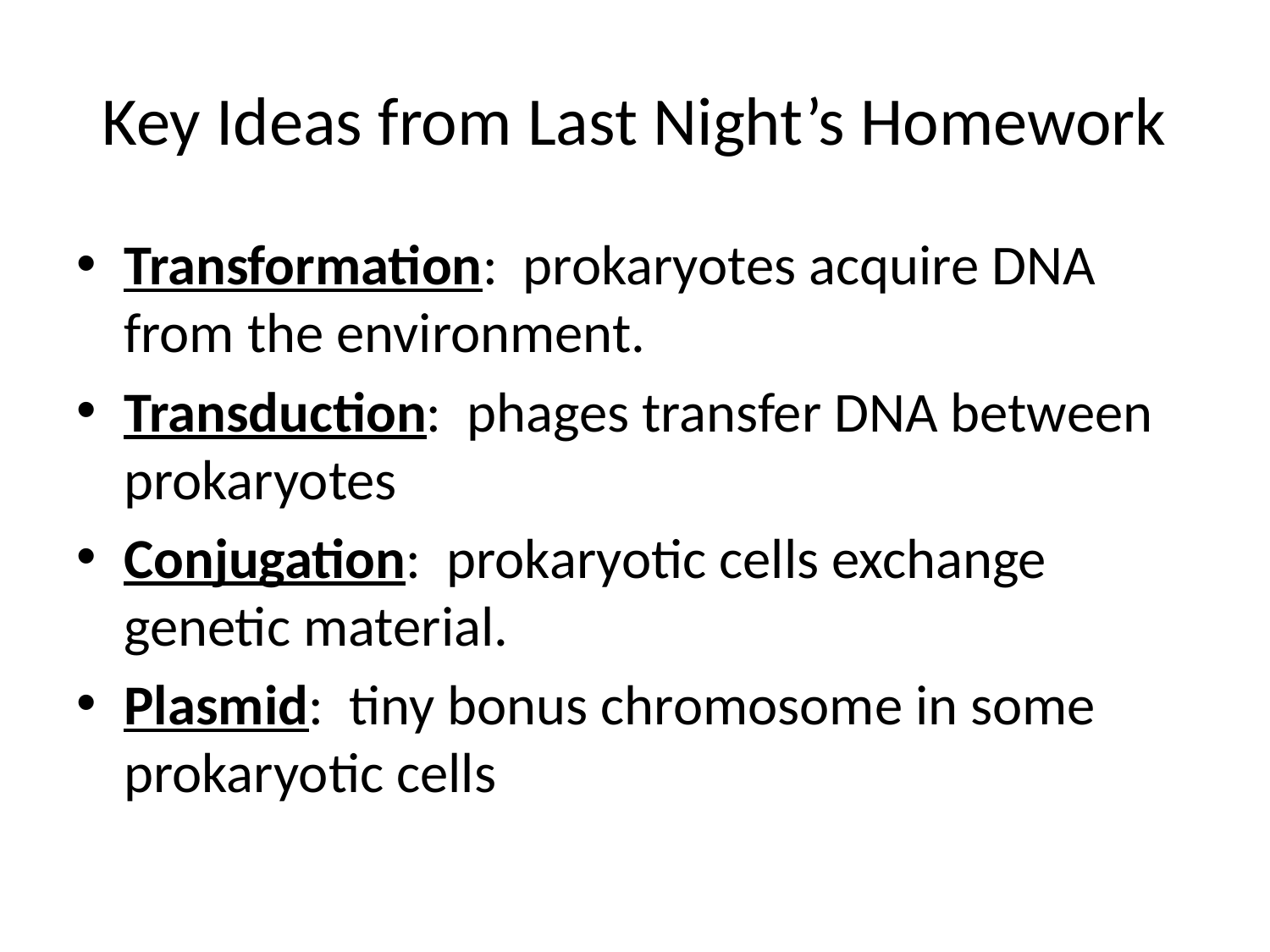

# Key Ideas from Last Night’s Homework
Transformation:  prokaryotes acquire DNA from the environment.
Transduction:  phages transfer DNA between prokaryotes
Conjugation:  prokaryotic cells exchange genetic material.
Plasmid:  tiny bonus chromosome in some prokaryotic cells